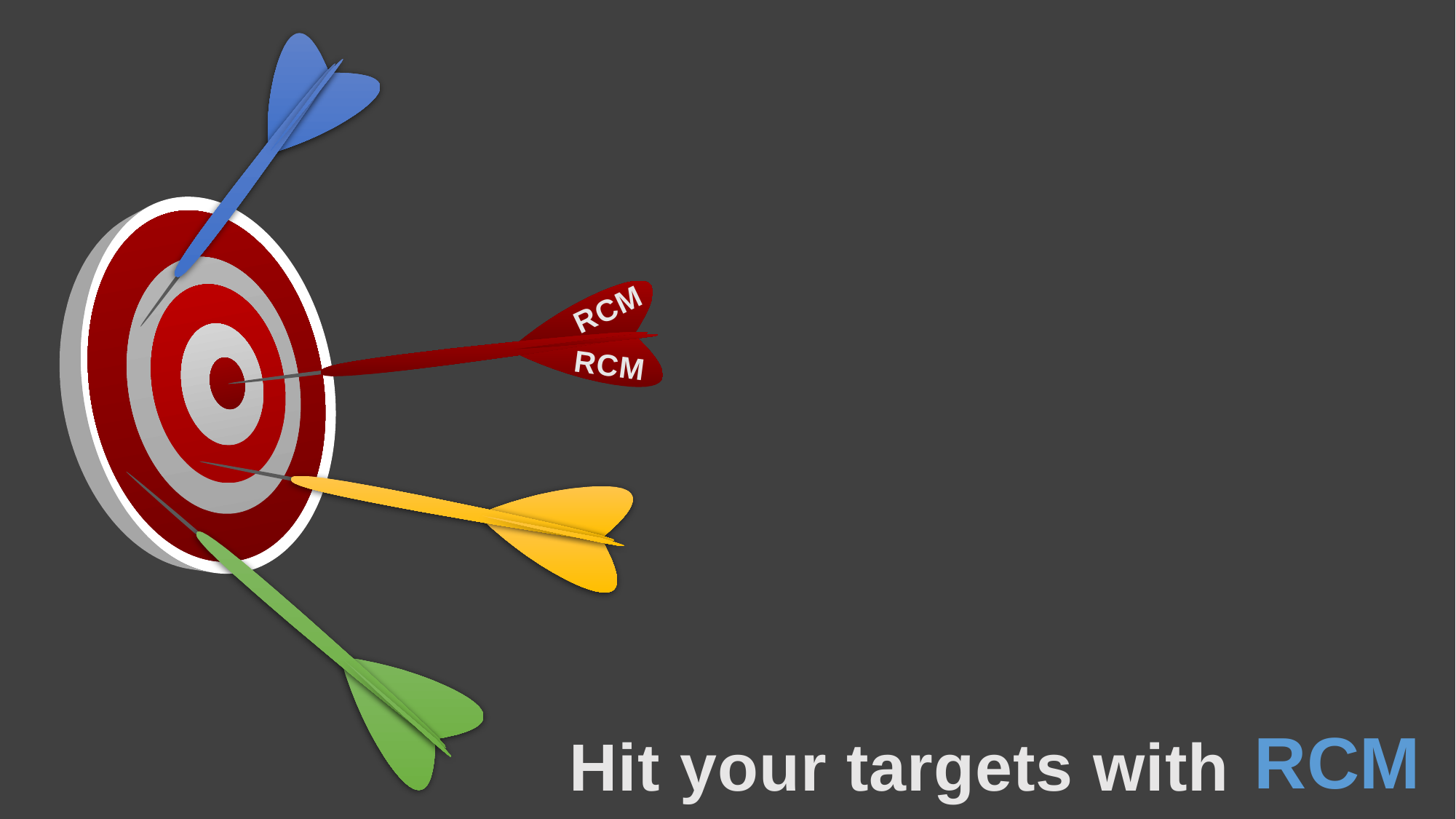

RCM

RCM

RCM
Hit your targets with